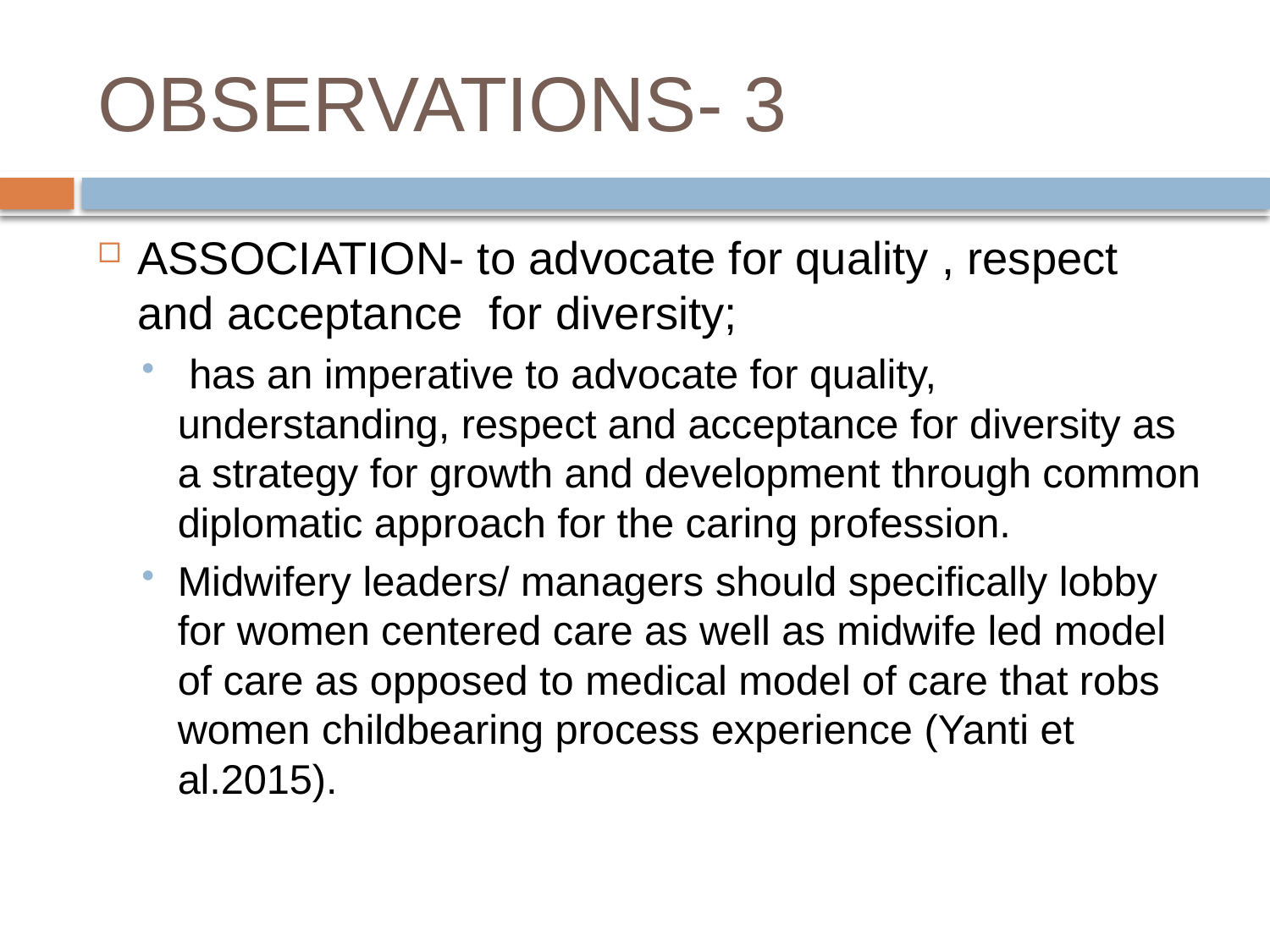

# OBSERVATIONS- 3
ASSOCIATION- to advocate for quality , respect and acceptance  for diversity;
 has an imperative to advocate for quality, understanding, respect and acceptance for diversity as a strategy for growth and development through common diplomatic approach for the caring profession.
Midwifery leaders/ managers should specifically lobby for women centered care as well as midwife led model of care as opposed to medical model of care that robs women childbearing process experience (Yanti et al.2015).